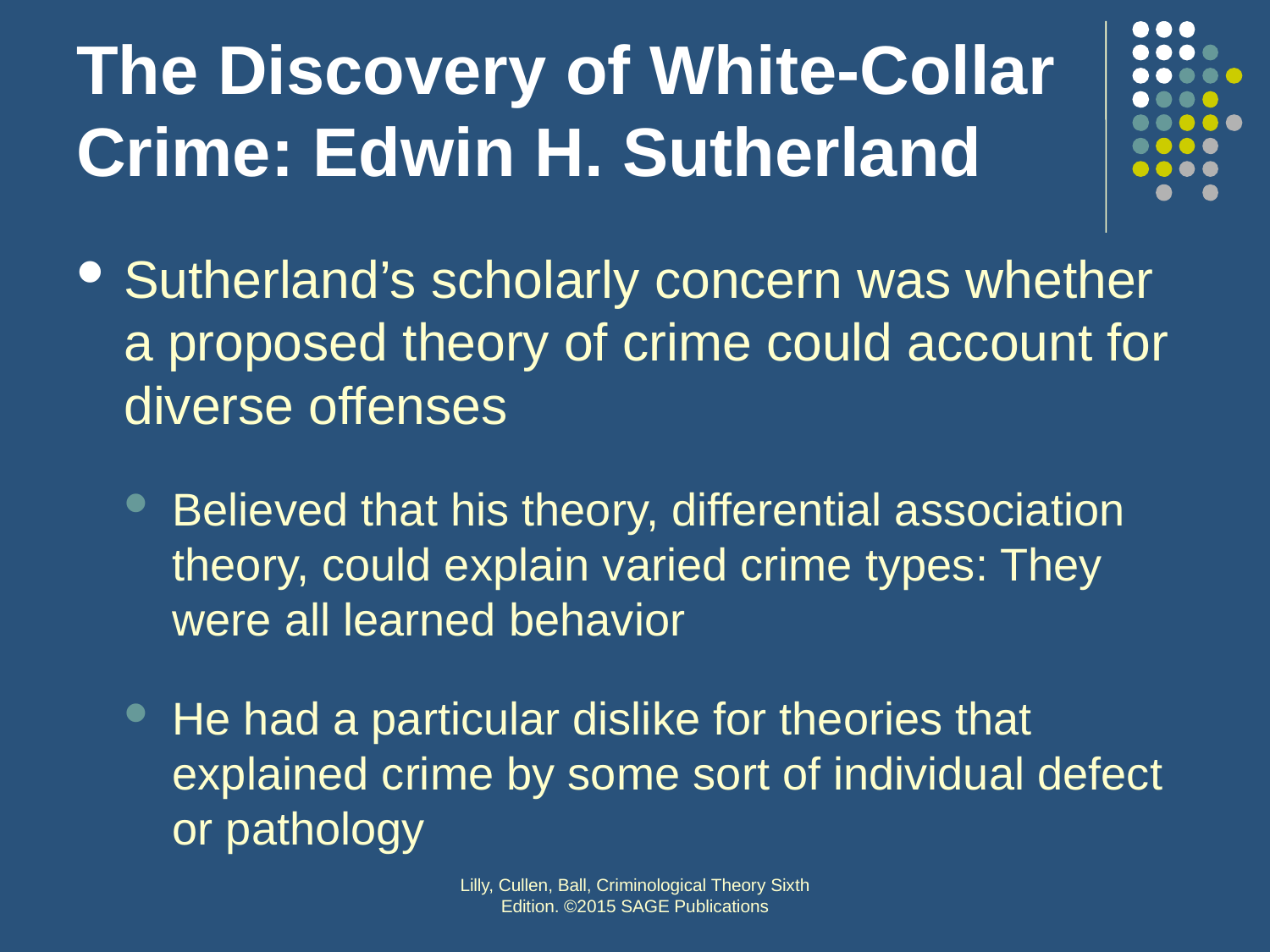

# The Discovery of White-Collar Crime: Edwin H. Sutherland
Sutherland’s scholarly concern was whether a proposed theory of crime could account for diverse offenses

Believed that his theory, differential association theory, could explain varied crime types: They were all learned behavior

He had a particular dislike for theories that explained crime by some sort of individual defect or pathology
Lilly, Cullen, Ball, Criminological Theory Sixth Edition. ©2015 SAGE Publications